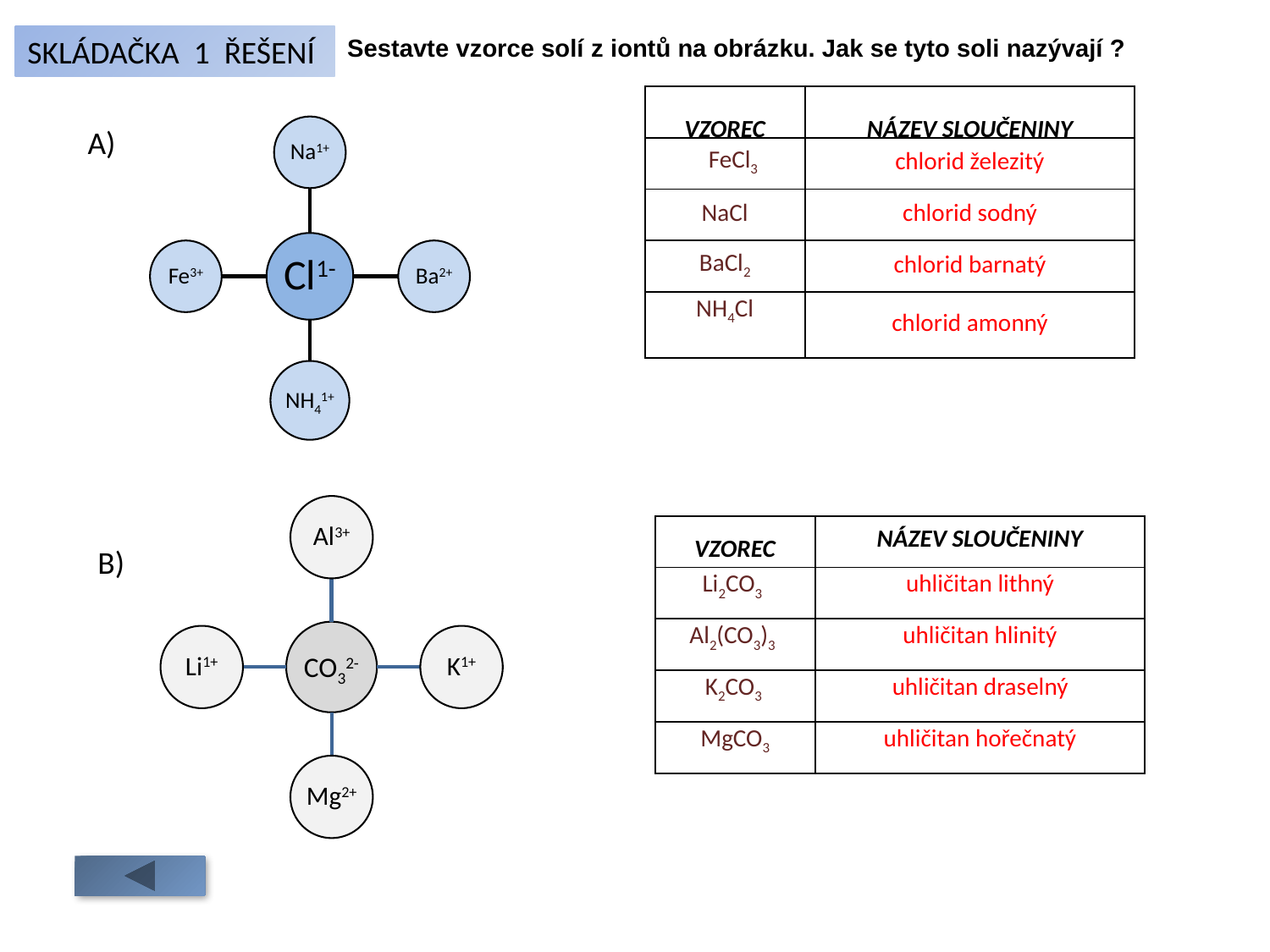

SKLÁDAČKA  1  ŘEŠENÍ
Sestavte vzorce solí z iontů na obrázku. Jak se tyto soli nazývají ?
| VZOREC |  |
| --- | --- |
| FeCl3 | chlorid železitý |
| NaCl | chlorid sodný |
| BaCl2 | chlorid barnatý |
| NH4Cl | chlorid amonný |
Cl1-

Na1+

Ba2+

NH41+

Fe3+
VZOREC
NÁZEV SLOUČENINY
A)
CO32-

Al3+

K1+

Mg2+

Li1+
| VZOREC |  |
| --- | --- |
| Li2CO3 | uhličitan lithný |
| Al2(CO3)3 | uhličitan hlinitý |
| K2CO3 | uhličitan draselný |
| MgCO3 | uhličitan hořečnatý |
NÁZEV SLOUČENINY
VZOREC
B)